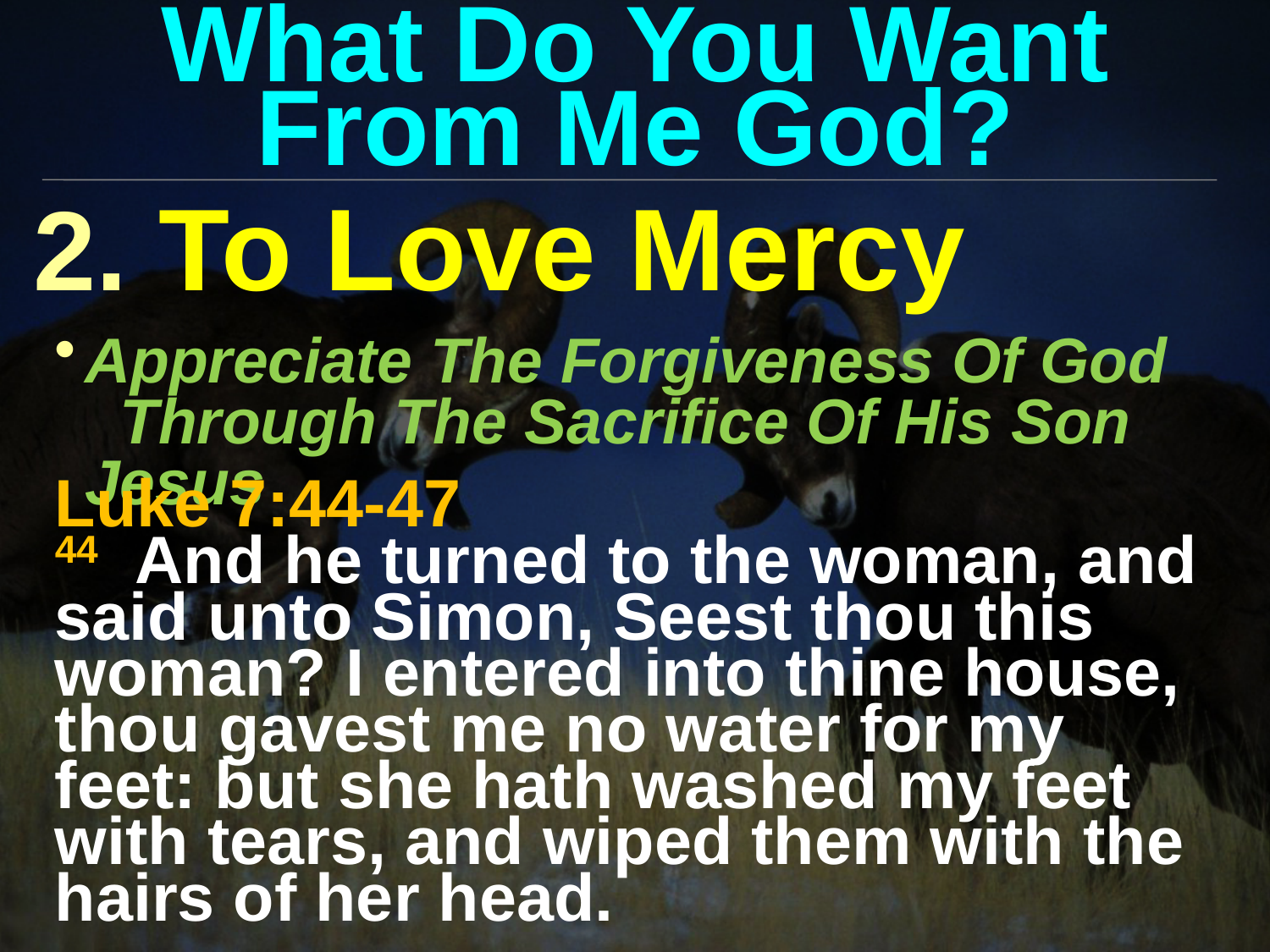

What Do You Want
From Me God?

2. To Love Mercy
Appreciate The Forgiveness Of God
  Through The Sacrifice Of His Son Jesus
Luke 7:44-47
44  And he turned to the woman, and said unto Simon, Seest thou this woman? I entered into thine house, thou gavest me no water for my feet: but she hath washed my feet with tears, and wiped them with the hairs of her head.